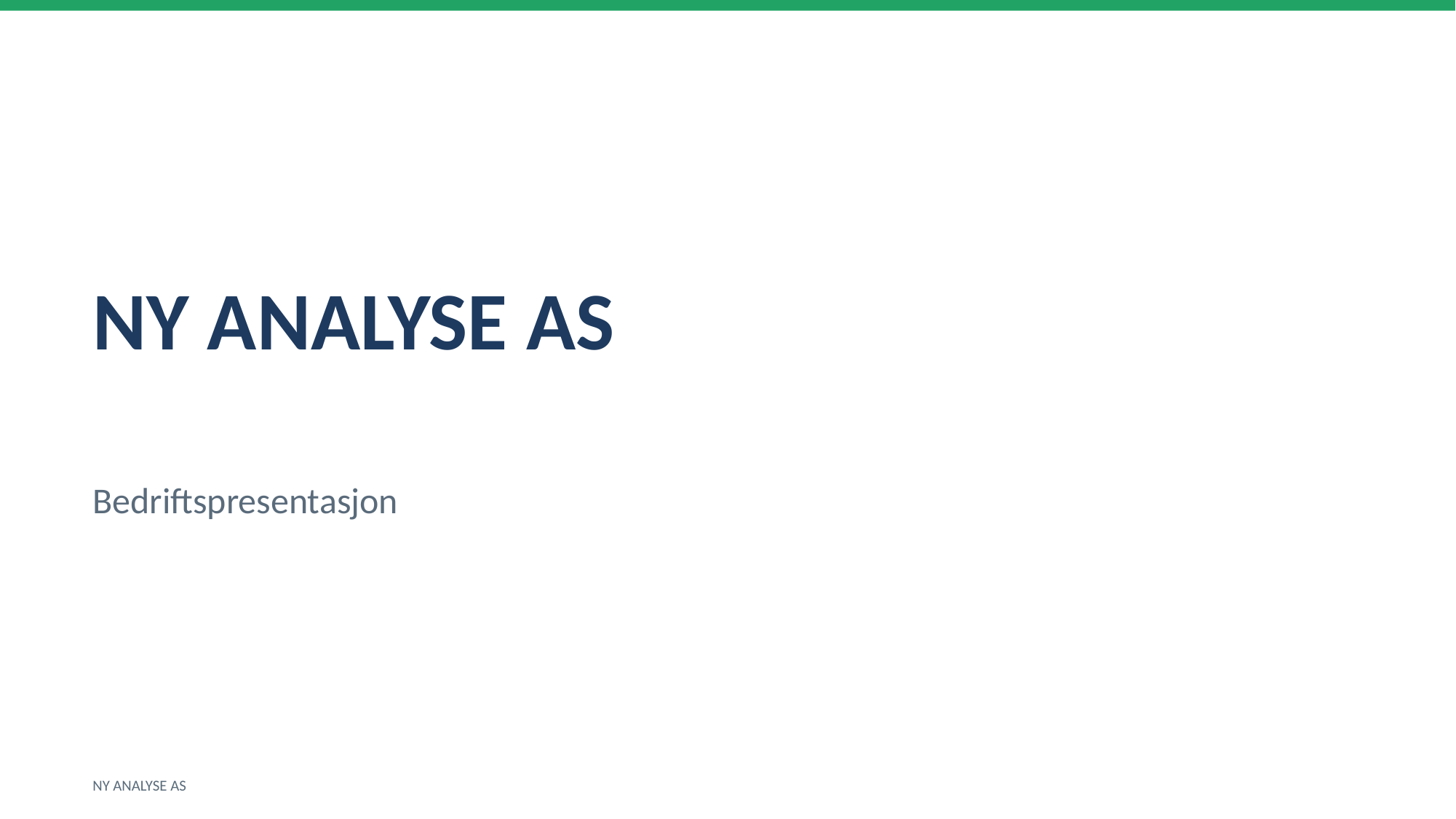

NY ANALYSE AS
Bedriftspresentasjon
NY ANALYSE AS